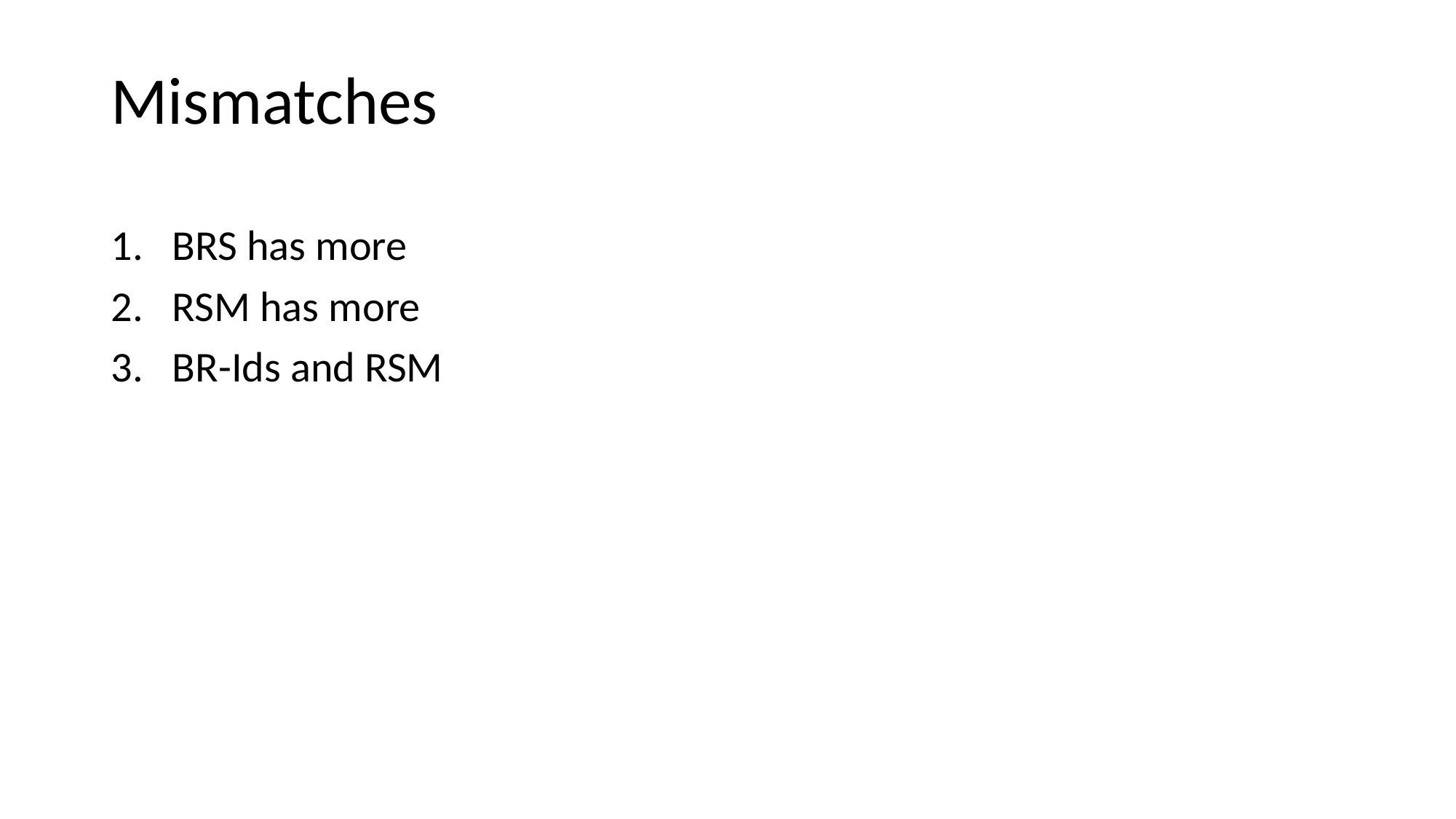

# Mismatches
BRS has more
RSM has more
BR-Ids and RSM